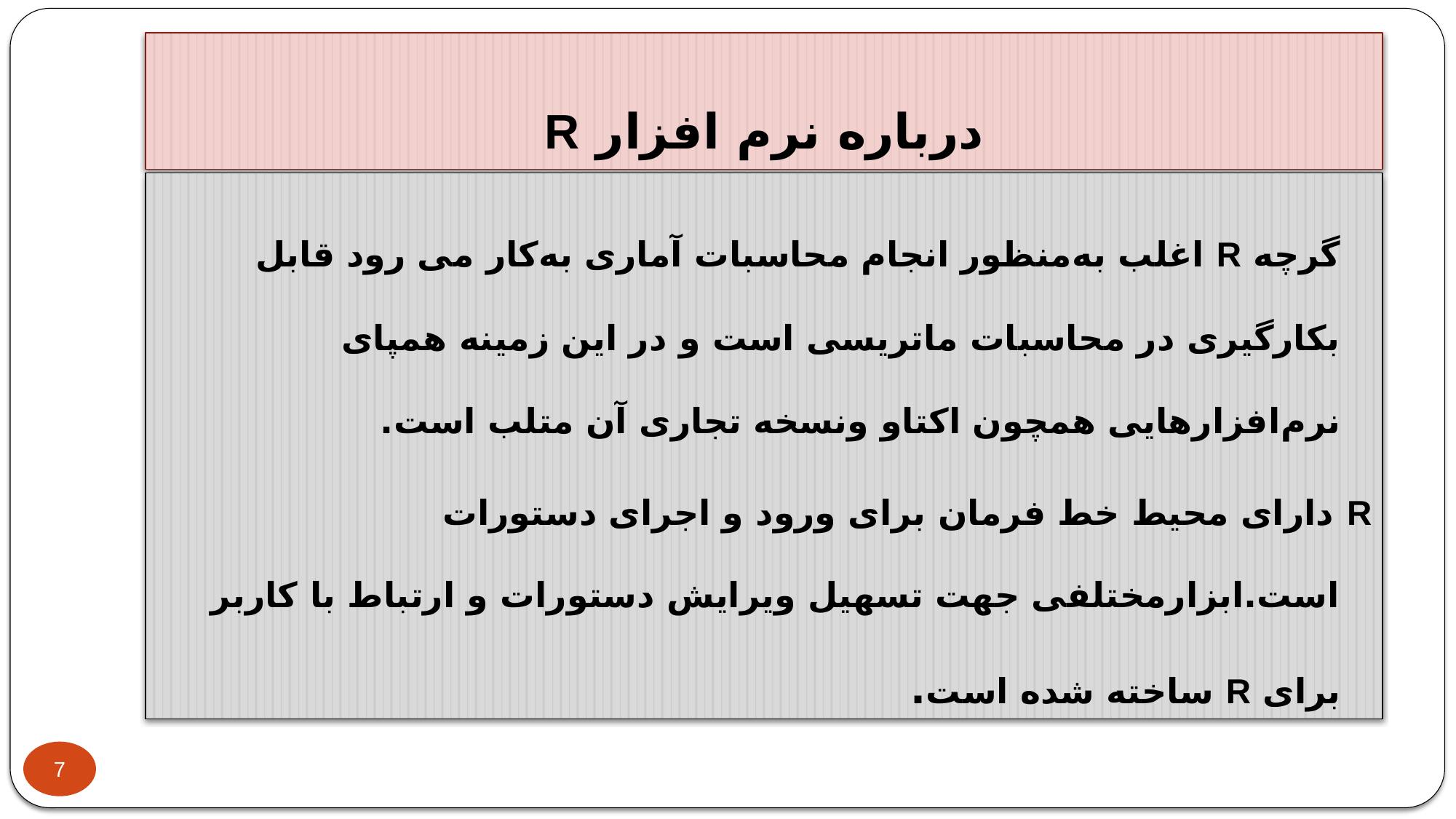

# درباره نرم افزار R
		گرچه R اغلب به‌منظور انجام محاسبات آماری به‌کار می رود قابل بکارگیری در محاسبات ماتریسی است و در این زمینه همپای نرم‌افزارهایی همچون اکتاو ونسخه تجاری آن متلب است.
	R دارای محیط خط فرمان برای ورود و اجرای دستورات است.ابزارمختلفی جهت تسهیل ویرایش دستورات و ارتباط با کاربر برای R ساخته شده است.

7